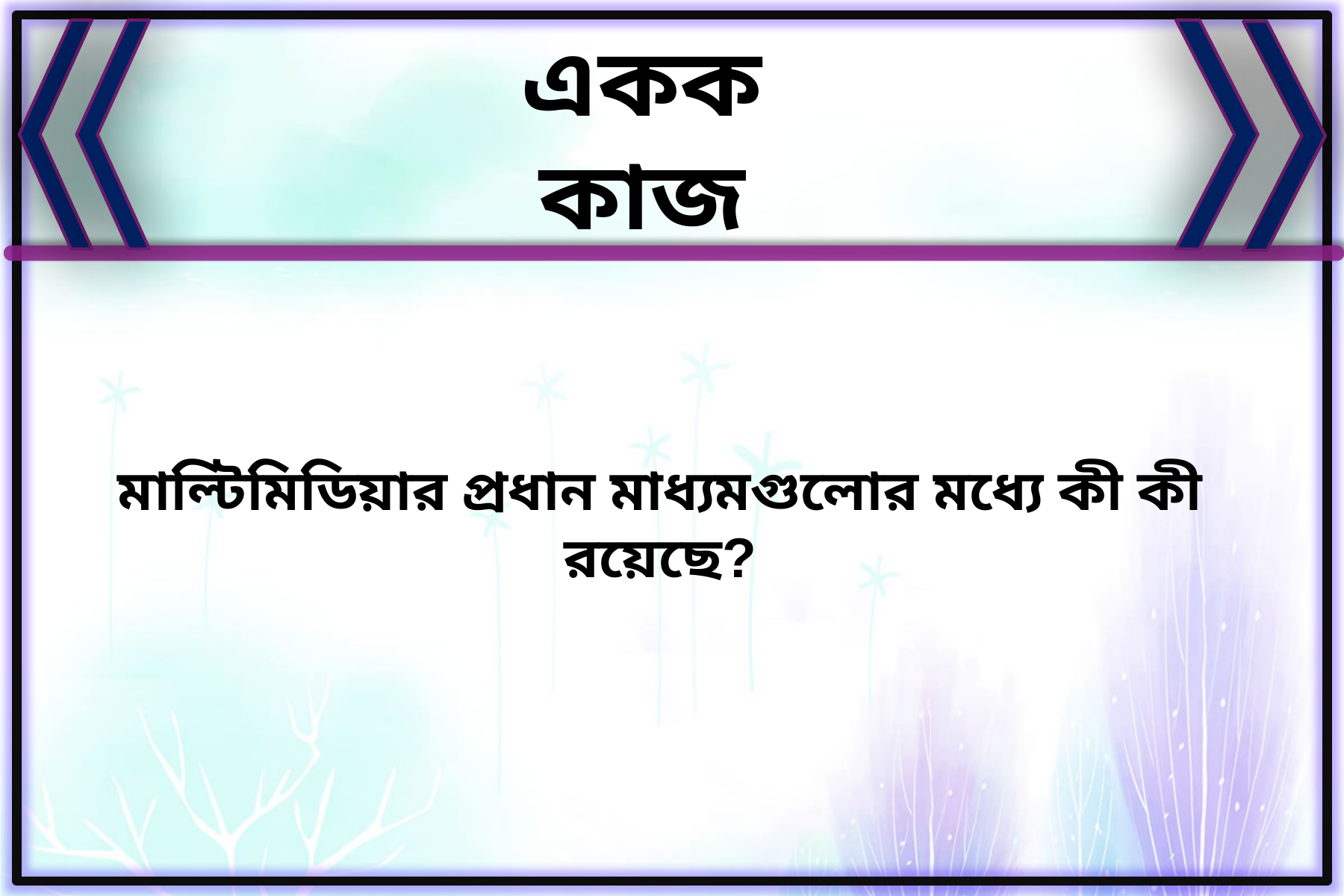

একক কাজ
মাল্টিমিডিয়ার প্রধান মাধ্যমগুলোর মধ্যে কী কী রয়েছে?